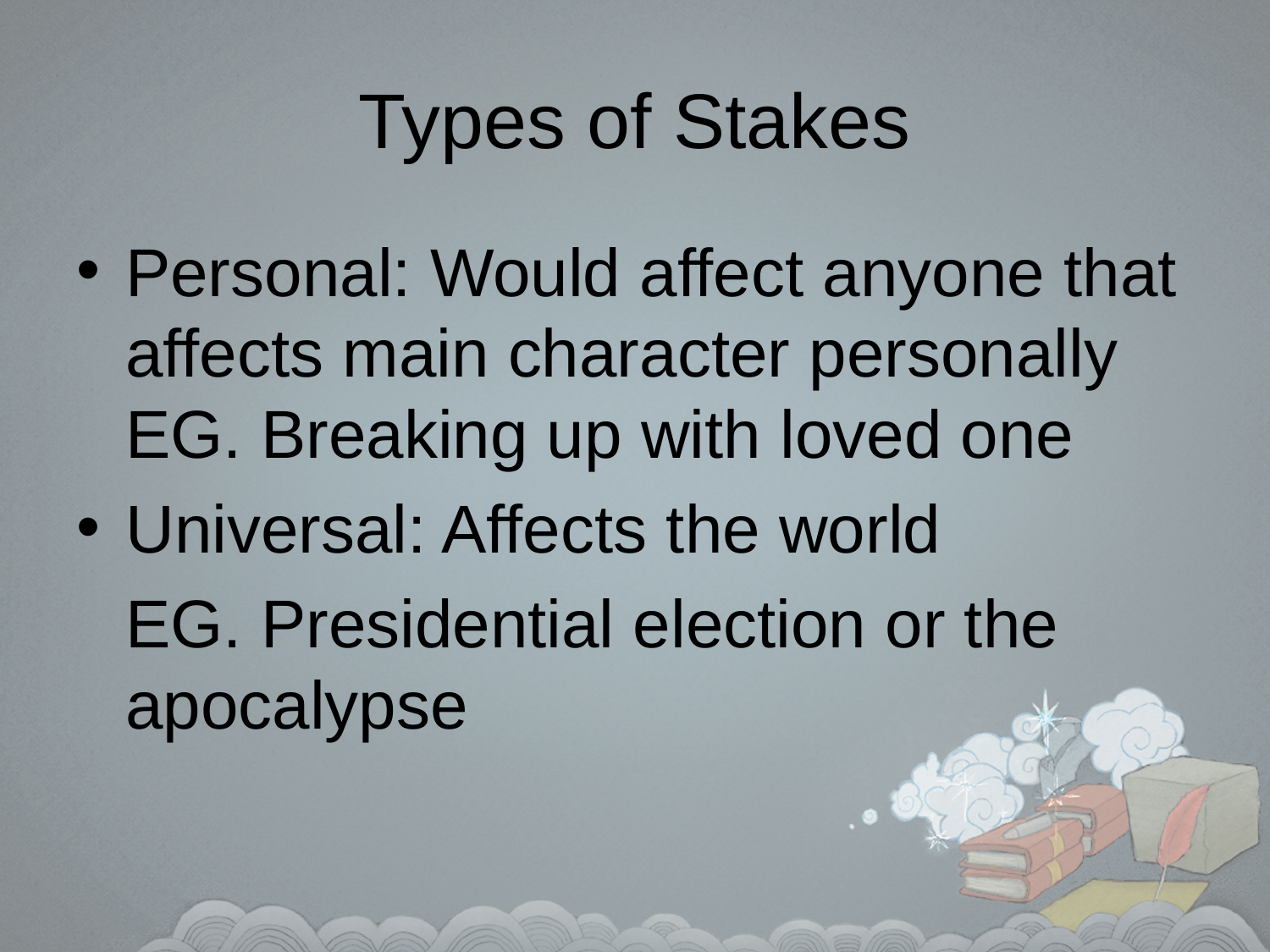

# Types of Stakes
Personal: Would affect anyone that affects main character personally EG. Breaking up with loved one
Universal: Affects the world
	EG. Presidential election or the apocalypse